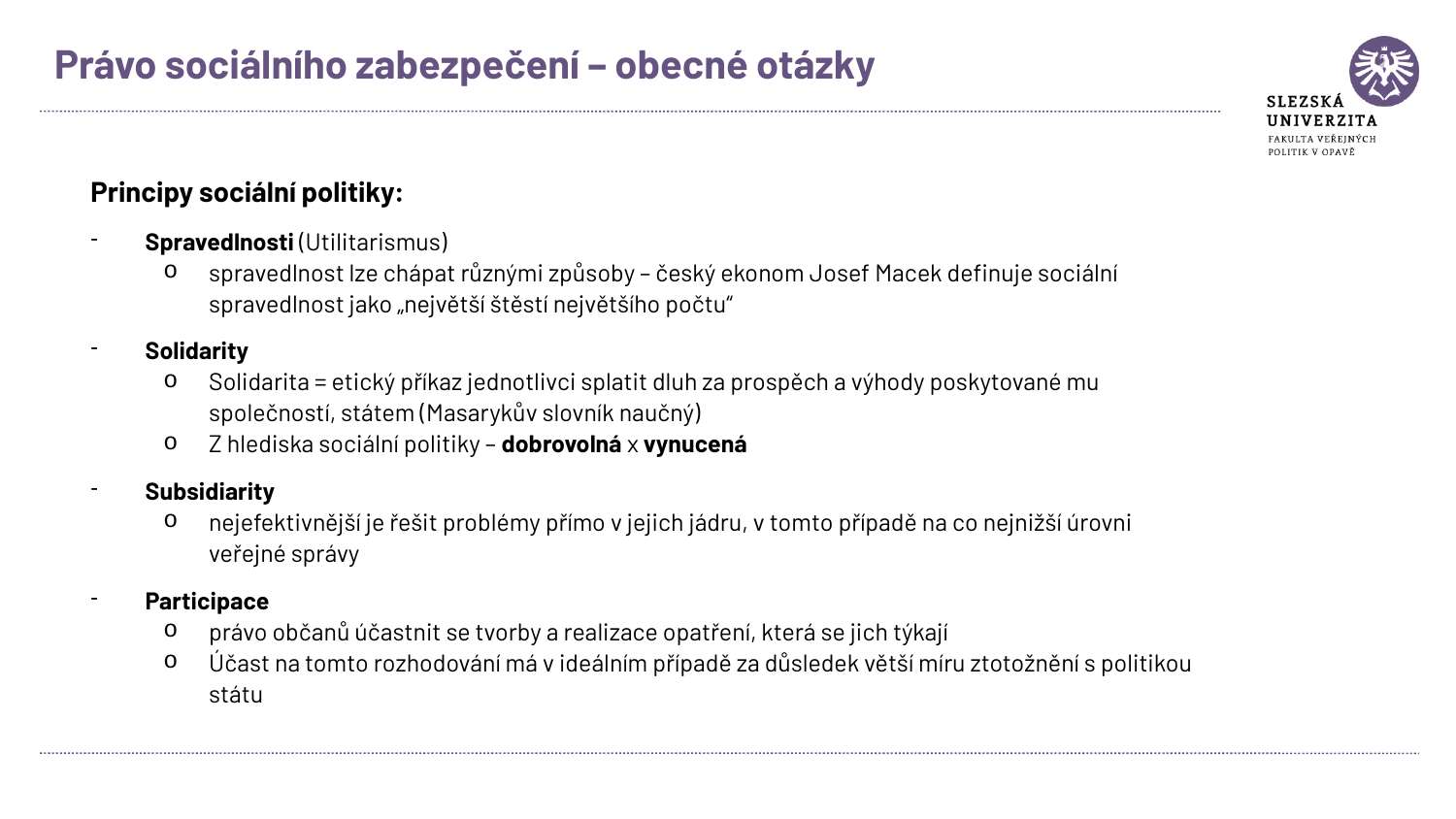

Právo sociálního zabezpečení – obecné otázky

Principy sociální politiky:
Spravedlnosti (Utilitarismus)
spravedlnost lze chápat různými způsoby – český ekonom Josef Macek definuje sociální spravedlnost jako „největší štěstí největšího počtu“
Solidarity
Solidarita = etický příkaz jednotlivci splatit dluh za prospěch a výhody poskytované mu společností, státem (Masarykův slovník naučný)
Z hlediska sociální politiky – dobrovolná x vynucená
Subsidiarity
nejefektivnější je řešit problémy přímo v jejich jádru, v tomto případě na co nejnižší úrovni veřejné správy
Participace
právo občanů účastnit se tvorby a realizace opatření, která se jich týkají
Účast na tomto rozhodování má v ideálním případě za důsledek větší míru ztotožnění s politikou státu